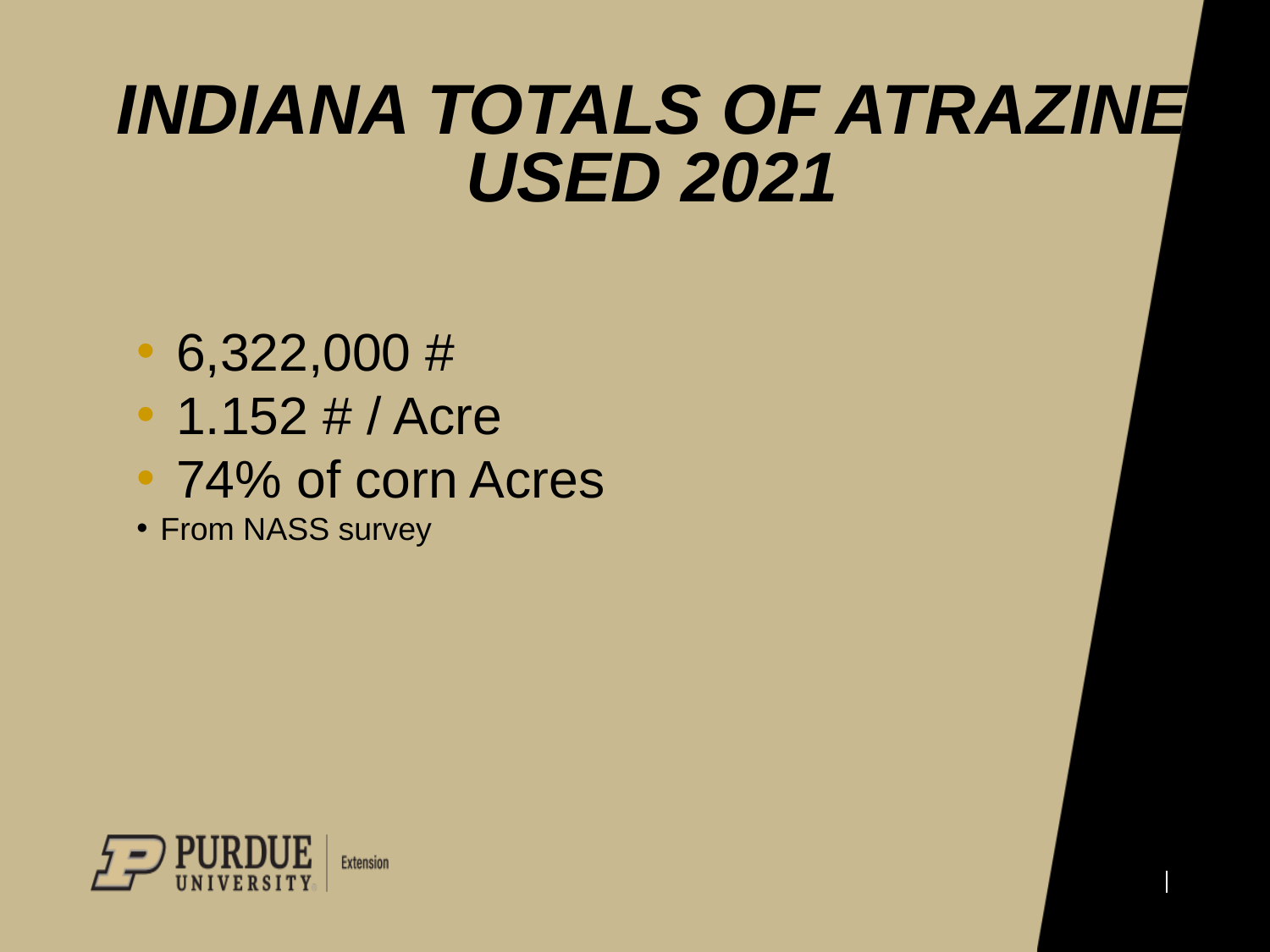

# Indiana Totals of Atrazine Used 2021
6,322,000 #
1.152 # / Acre
74% of corn Acres
From NASS survey